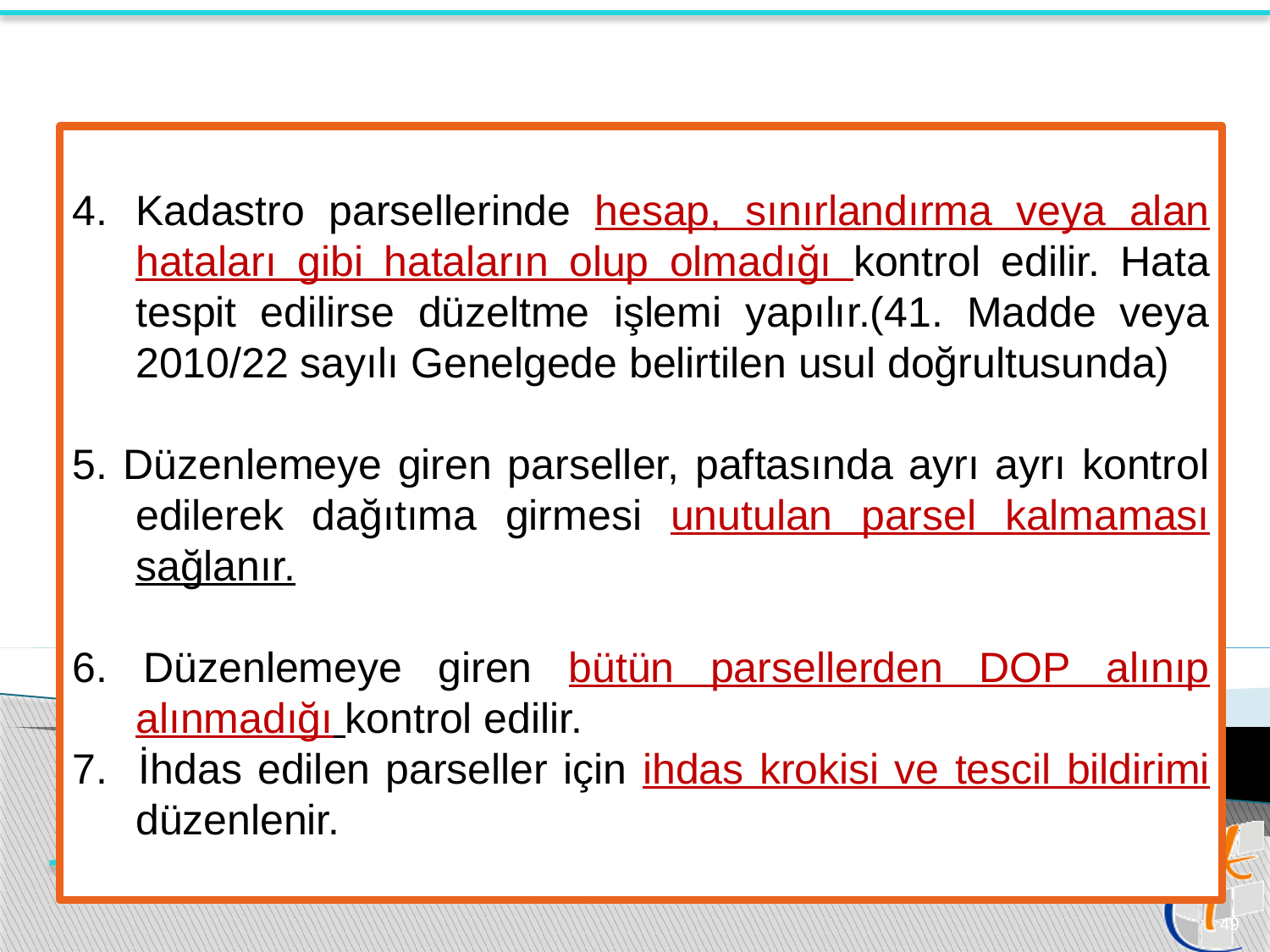

Kadastro parsellerinde hesap, sınırlandırma veya alan hataları gibi hataların olup olmadığı kontrol edilir. Hata tespit edilirse düzeltme işlemi yapılır.(41. Madde veya 2010/22 sayılı Genelgede belirtilen usul doğrultusunda)

5. Düzenlemeye giren parseller, paftasında ayrı ayrı kontrol edilerek dağıtıma girmesi unutulan parsel kalmaması sağlanır.

6. Düzenlemeye giren bütün parsellerden DOP alınıp alınmadığı kontrol edilir.
7.  İhdas edilen parseller için ihdas krokisi ve tescil bildirimi düzenlenir.

49